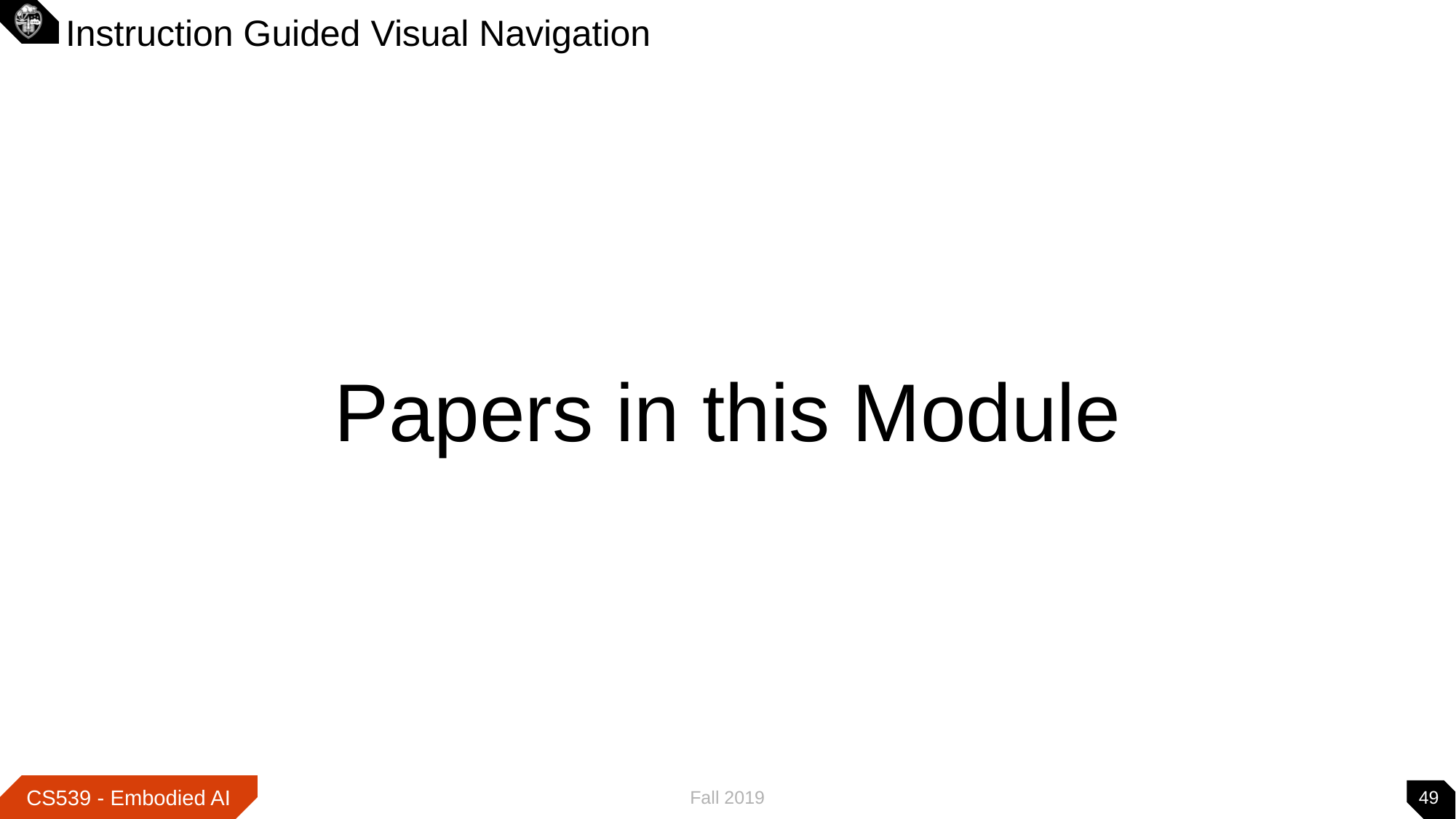

# Instruction Guided Visual Navigation
Papers in this Module
Fall 2019
49